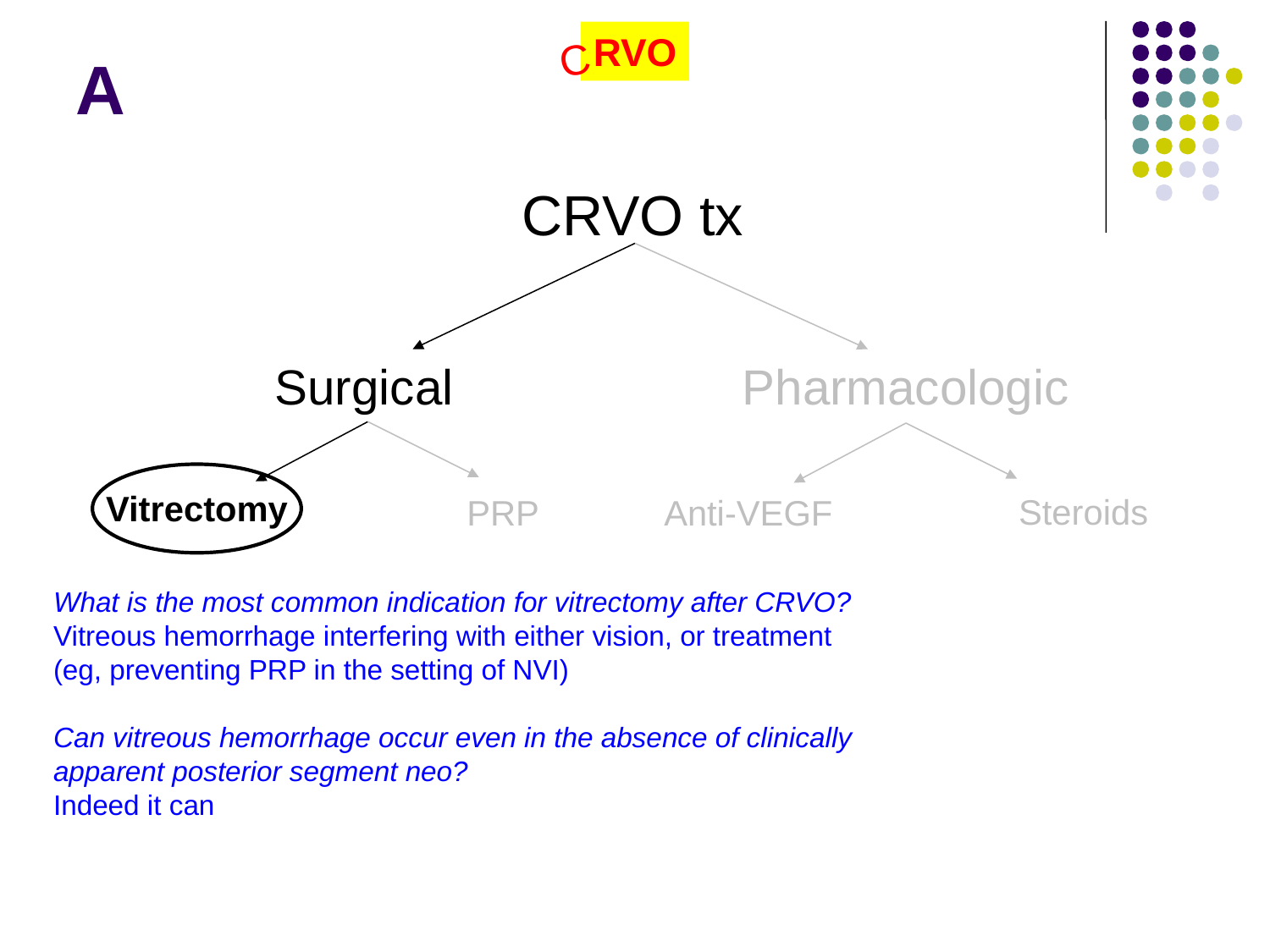

RVO
C
A
CRVO tx

Surgical
Pharmacologic

Vitrectomy
Steroids
PRP
Anti-VEGF
What is the most common indication for vitrectomy after CRVO?
Vitreous hemorrhage interfering with either vision, or treatment (eg, preventing PRP in the setting of NVI)

Can vitreous hemorrhage occur even in the absence of clinically apparent posterior segment neo?
Indeed it can